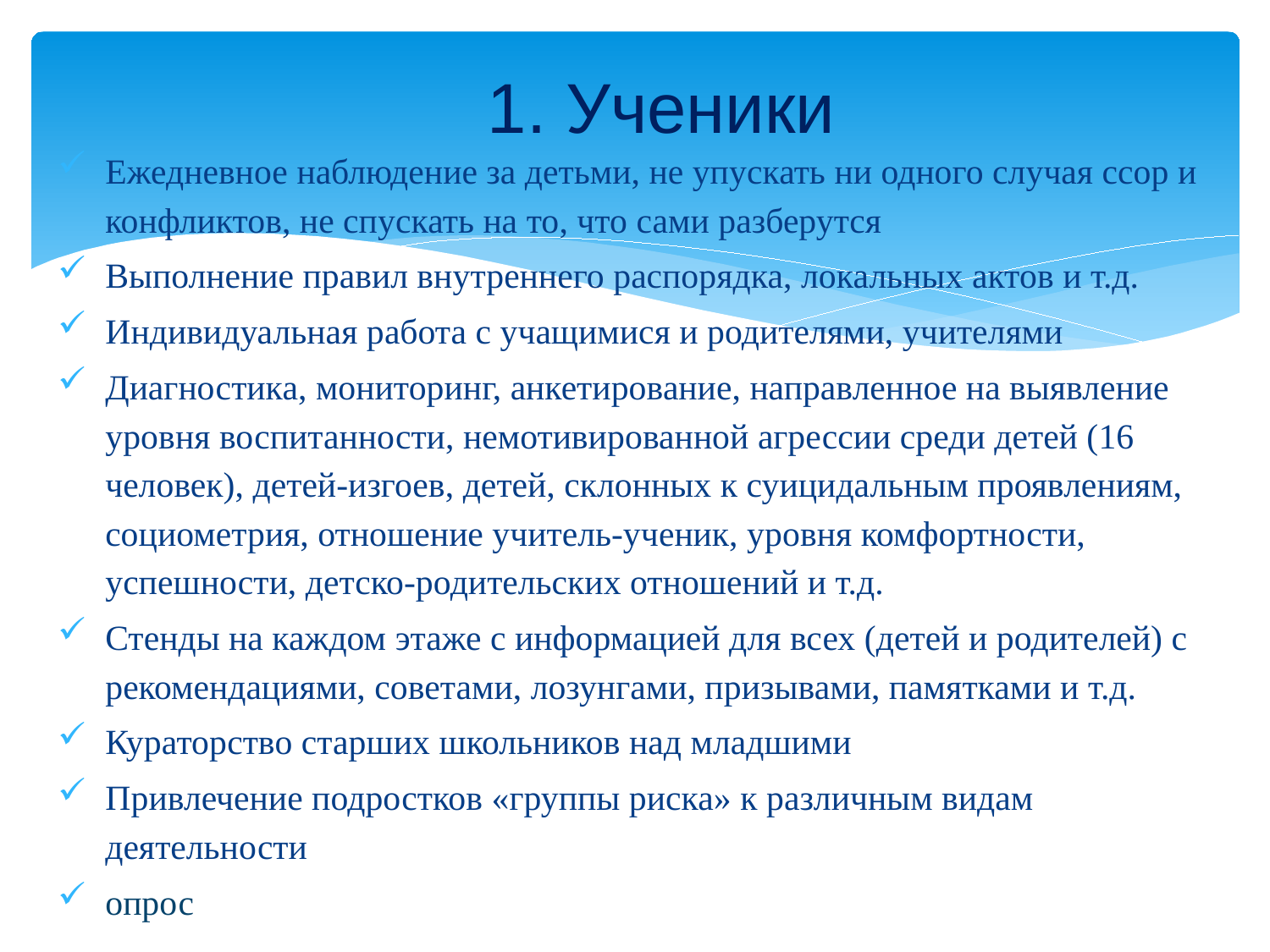

# 1. Ученики
Ежедневное наблюдение за детьми, не упускать ни одного случая ссор и конфликтов, не спускать на то, что сами разберутся
Выполнение правил внутреннего распорядка, локальных актов и т.д.
Индивидуальная работа с учащимися и родителями, учителями
Диагностика, мониторинг, анкетирование, направленное на выявление уровня воспитанности, немотивированной агрессии среди детей (16 человек), детей-изгоев, детей, склонных к суицидальным проявлениям, социометрия, отношение учитель-ученик, уровня комфортности, успешности, детско-родительских отношений и т.д.
Стенды на каждом этаже с информацией для всех (детей и родителей) с рекомендациями, советами, лозунгами, призывами, памятками и т.д.
Кураторство старших школьников над младшими
Привлечение подростков «группы риска» к различным видам деятельности
опрос